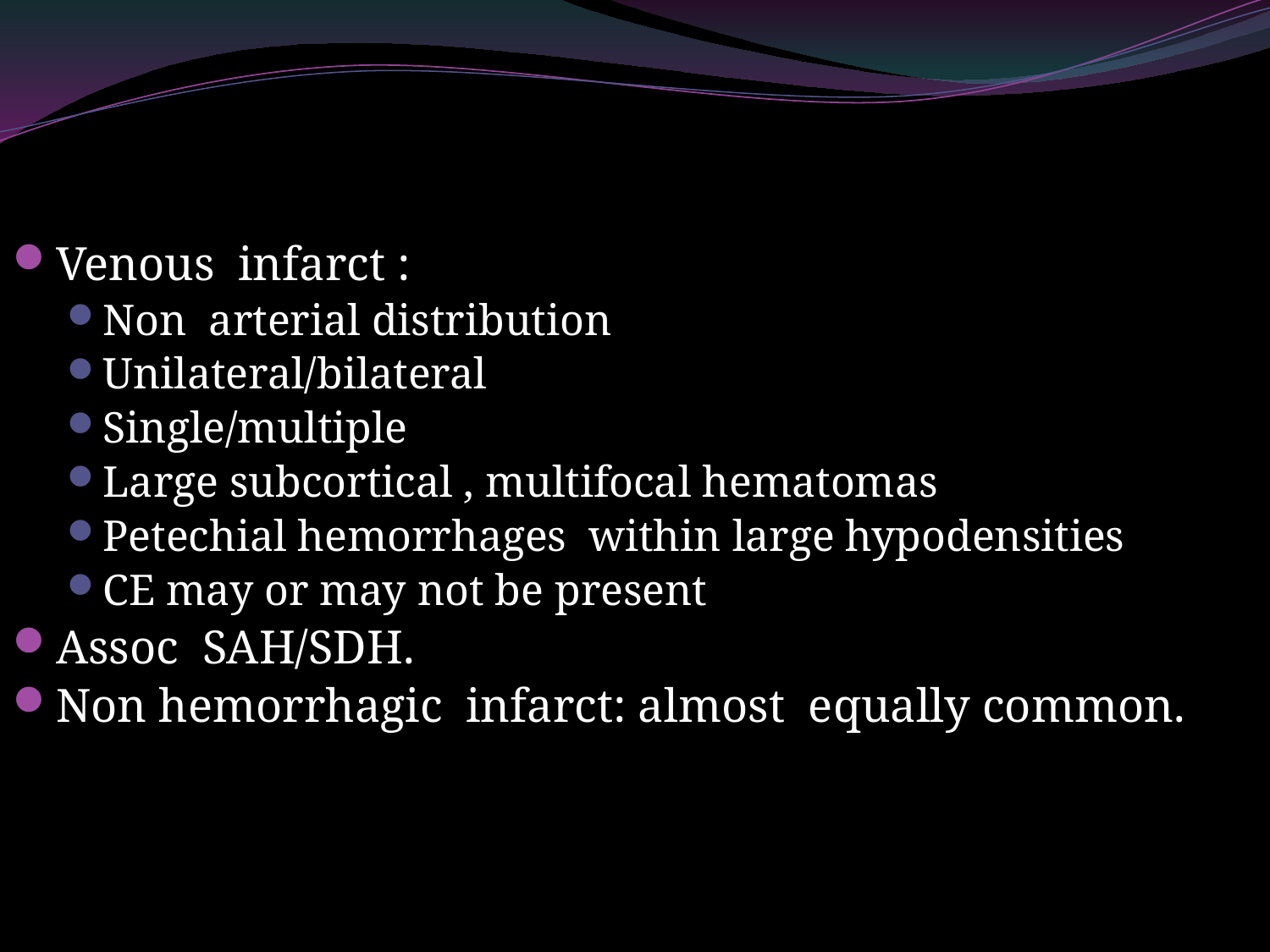

Venous  infarct :
Non  arterial distribution
Unilateral/bilateral
Single/multiple
Large subcortical , multifocal hematomas
Petechial hemorrhages  within large hypodensities
CE may or may not be present
Assoc  SAH/SDH.
Non hemorrhagic  infarct: almost  equally common.